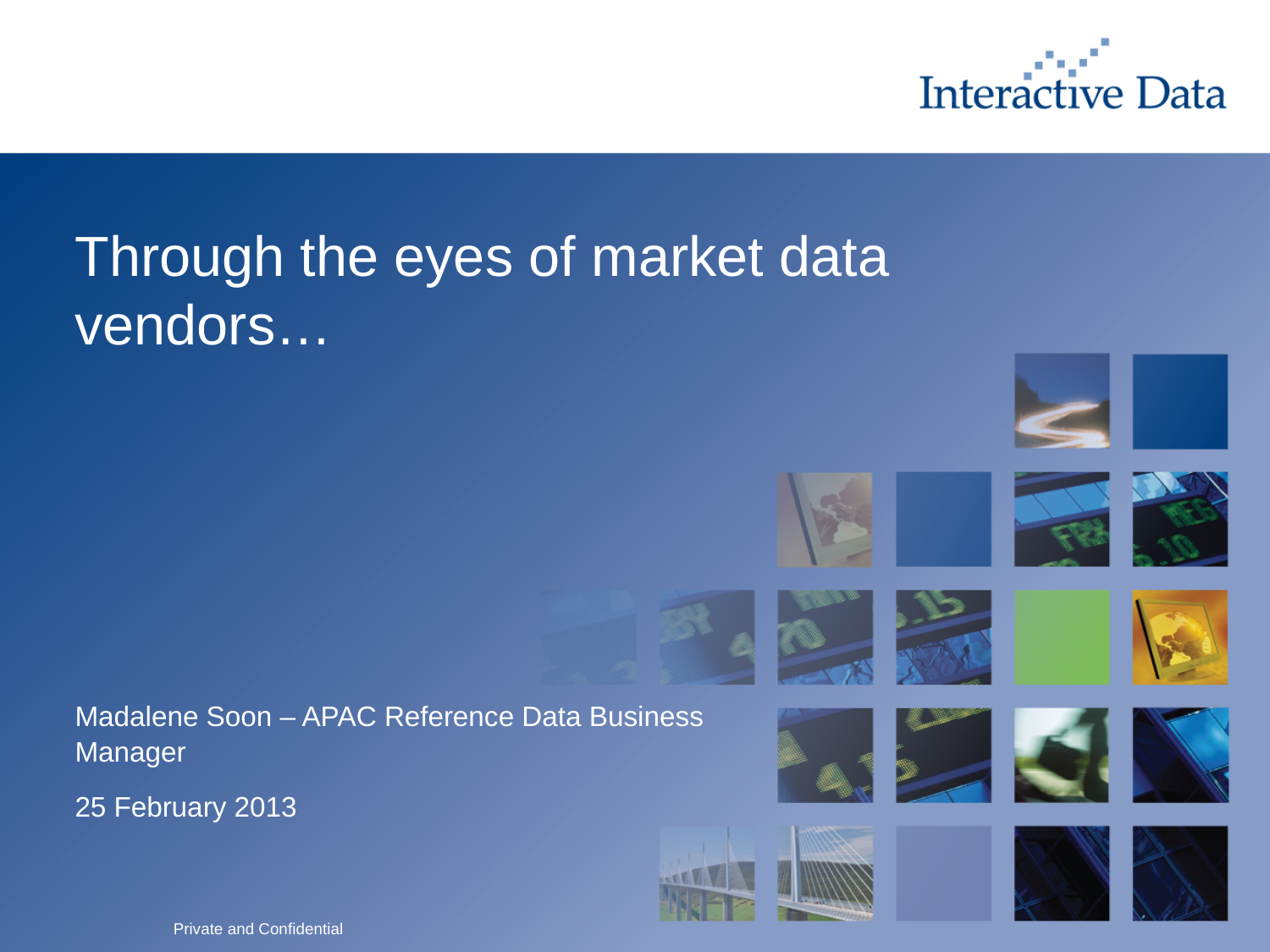

# Through the eyes of market data vendors…
Madalene Soon – APAC Reference Data Business Manager
25 February 2013